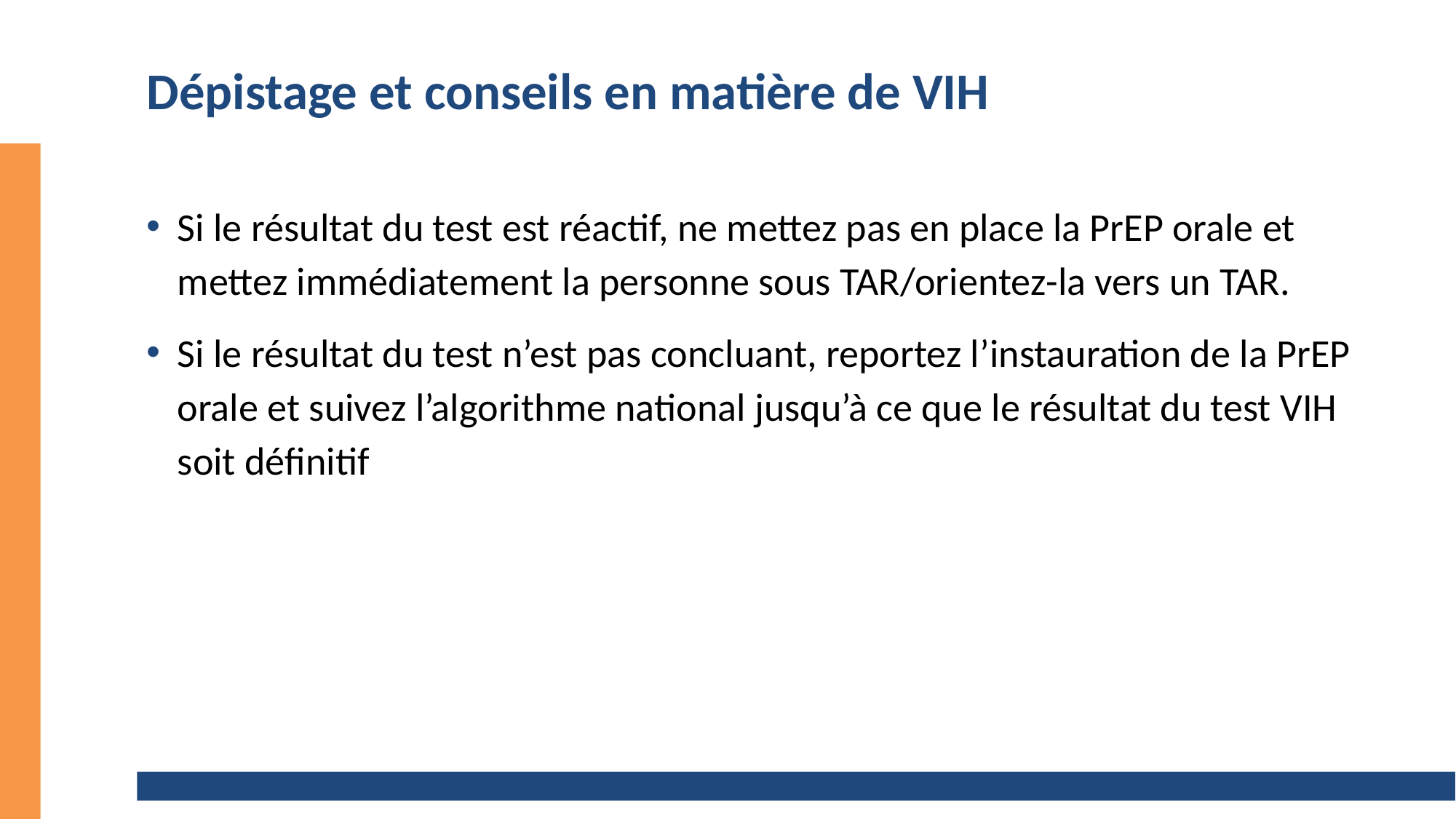

# Dépistage et conseils en matière de VIH
Si le résultat du test est réactif, ne mettez pas en place la PrEP orale et mettez immédiatement la personne sous TAR/orientez-la vers un TAR.
Si le résultat du test n’est pas concluant, reportez l’instauration de la PrEP orale et suivez l’algorithme national jusqu’à ce que le résultat du test VIH soit définitif